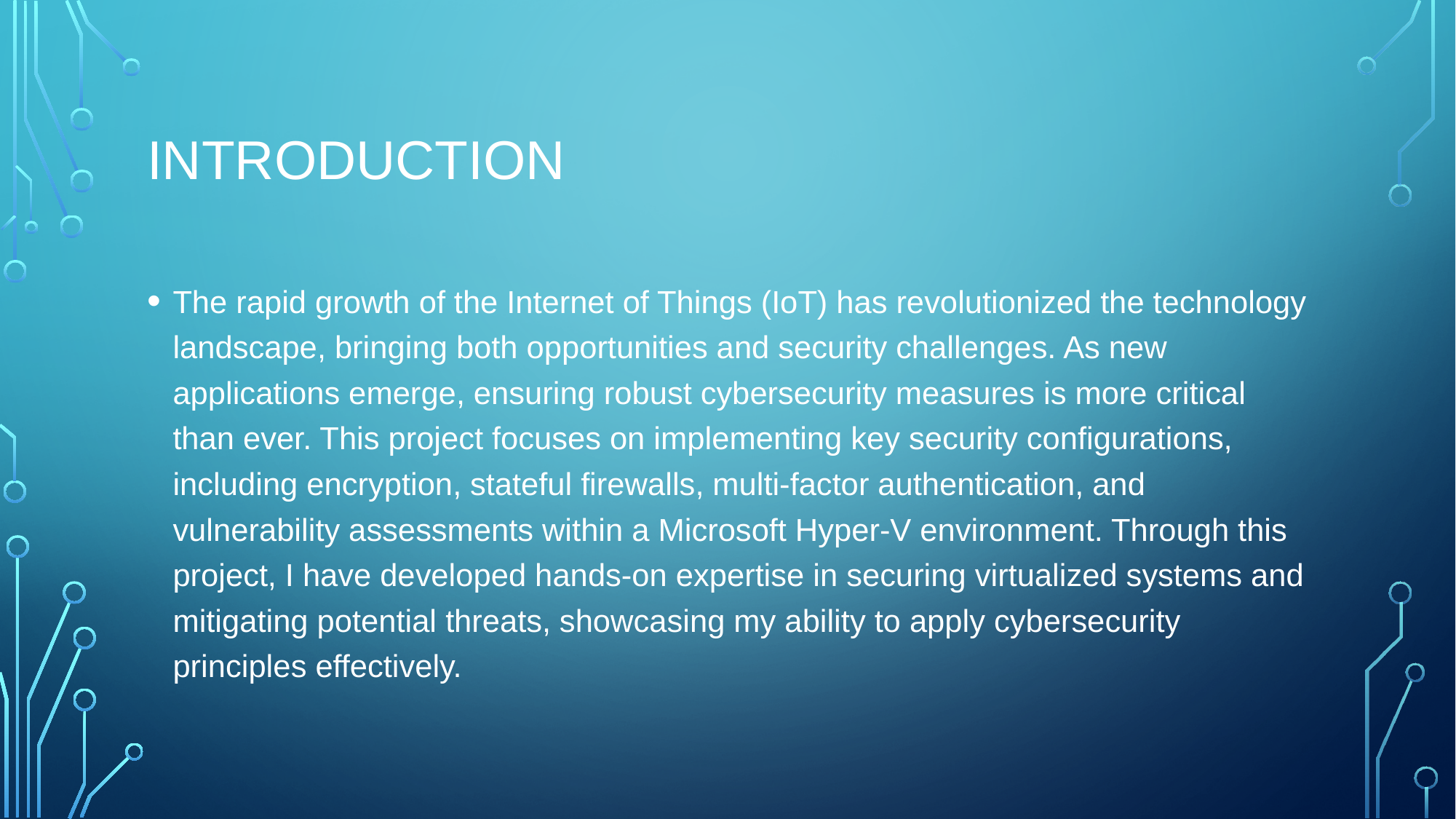

# Introduction
The rapid growth of the Internet of Things (IoT) has revolutionized the technology landscape, bringing both opportunities and security challenges. As new applications emerge, ensuring robust cybersecurity measures is more critical than ever. This project focuses on implementing key security configurations, including encryption, stateful firewalls, multi-factor authentication, and vulnerability assessments within a Microsoft Hyper-V environment. Through this project, I have developed hands-on expertise in securing virtualized systems and mitigating potential threats, showcasing my ability to apply cybersecurity principles effectively.